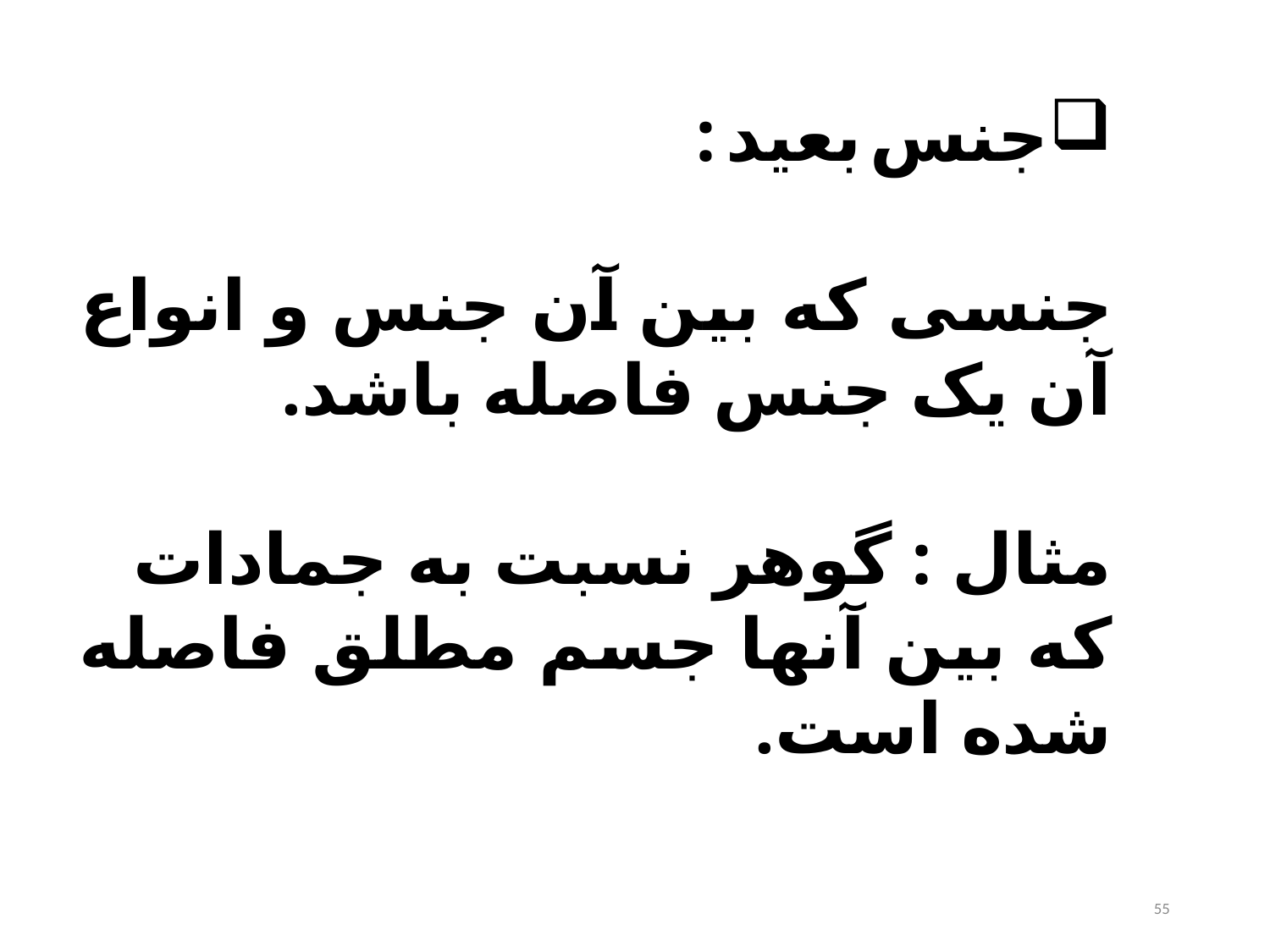

جنس بعید :

جنسی که بین آن جنس و انواع آن یک جنس فاصله باشد.

مثال : گوهر نسبت به جمادات
که بین آنها جسم مطلق فاصله شده است.
55